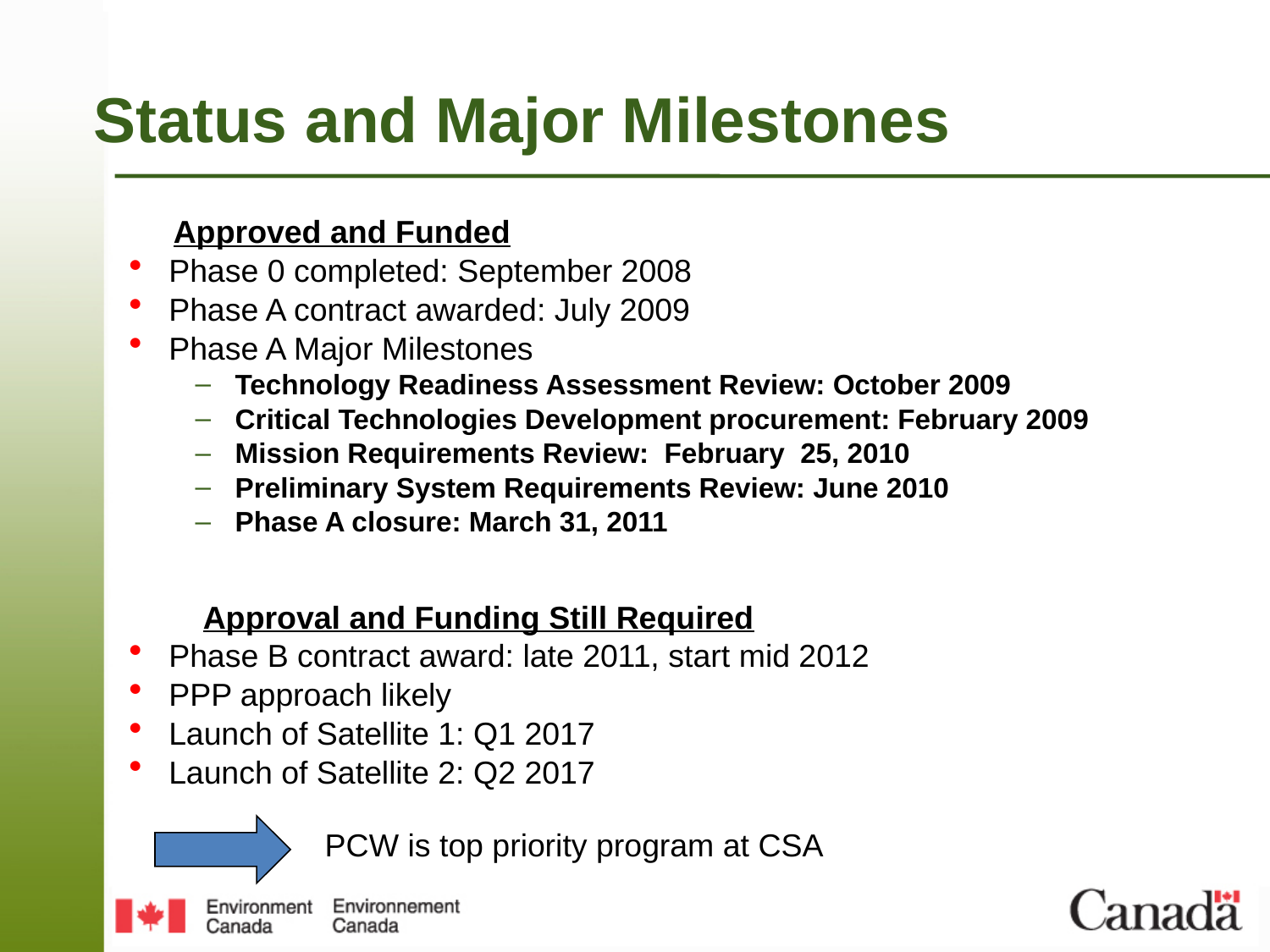

Status and Major Milestones
     Approved and Funded
Phase 0 completed: September 2008
Phase A contract awarded: July 2009
Phase A Major Milestones
Technology Readiness Assessment Review: October 2009
Critical Technologies Development procurement: February 2009
Mission Requirements Review:  February  25, 2010
Preliminary System Requirements Review: June 2010
Phase A closure: March 31, 2011

 Approval and Funding Still Required
Phase B contract award: late 2011, start mid 2012
PPP approach likely
Launch of Satellite 1: Q1 2017
Launch of Satellite 2: Q2 2017

PCW is top priority program at CSA